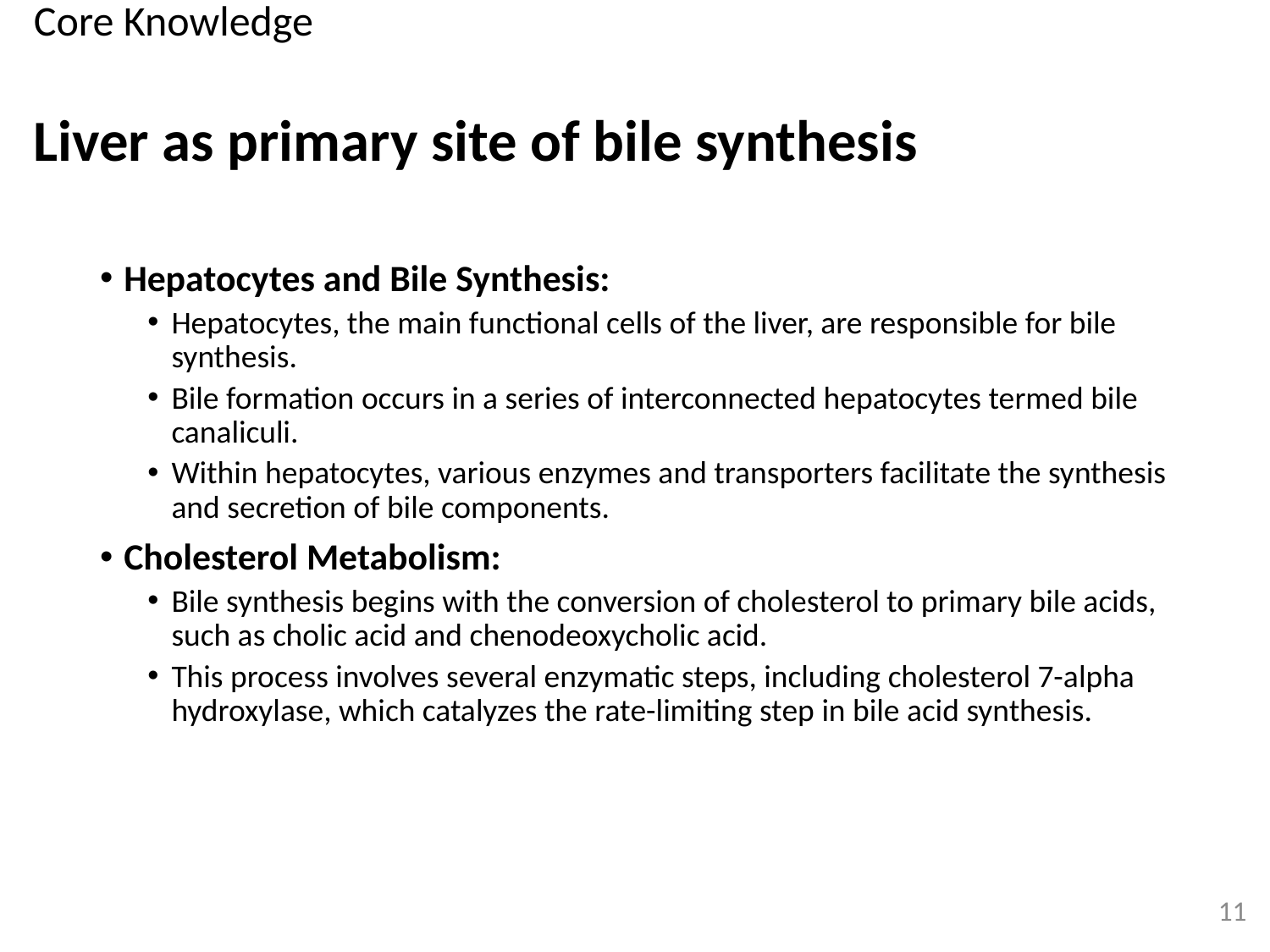

Core Knowledge

# Liver as primary site of bile synthesis
Hepatocytes and Bile Synthesis:
Hepatocytes, the main functional cells of the liver, are responsible for bile synthesis.
Bile formation occurs in a series of interconnected hepatocytes termed bile canaliculi.
Within hepatocytes, various enzymes and transporters facilitate the synthesis and secretion of bile components.
Cholesterol Metabolism:
Bile synthesis begins with the conversion of cholesterol to primary bile acids, such as cholic acid and chenodeoxycholic acid.
This process involves several enzymatic steps, including cholesterol 7-alpha hydroxylase, which catalyzes the rate-limiting step in bile acid synthesis.

11